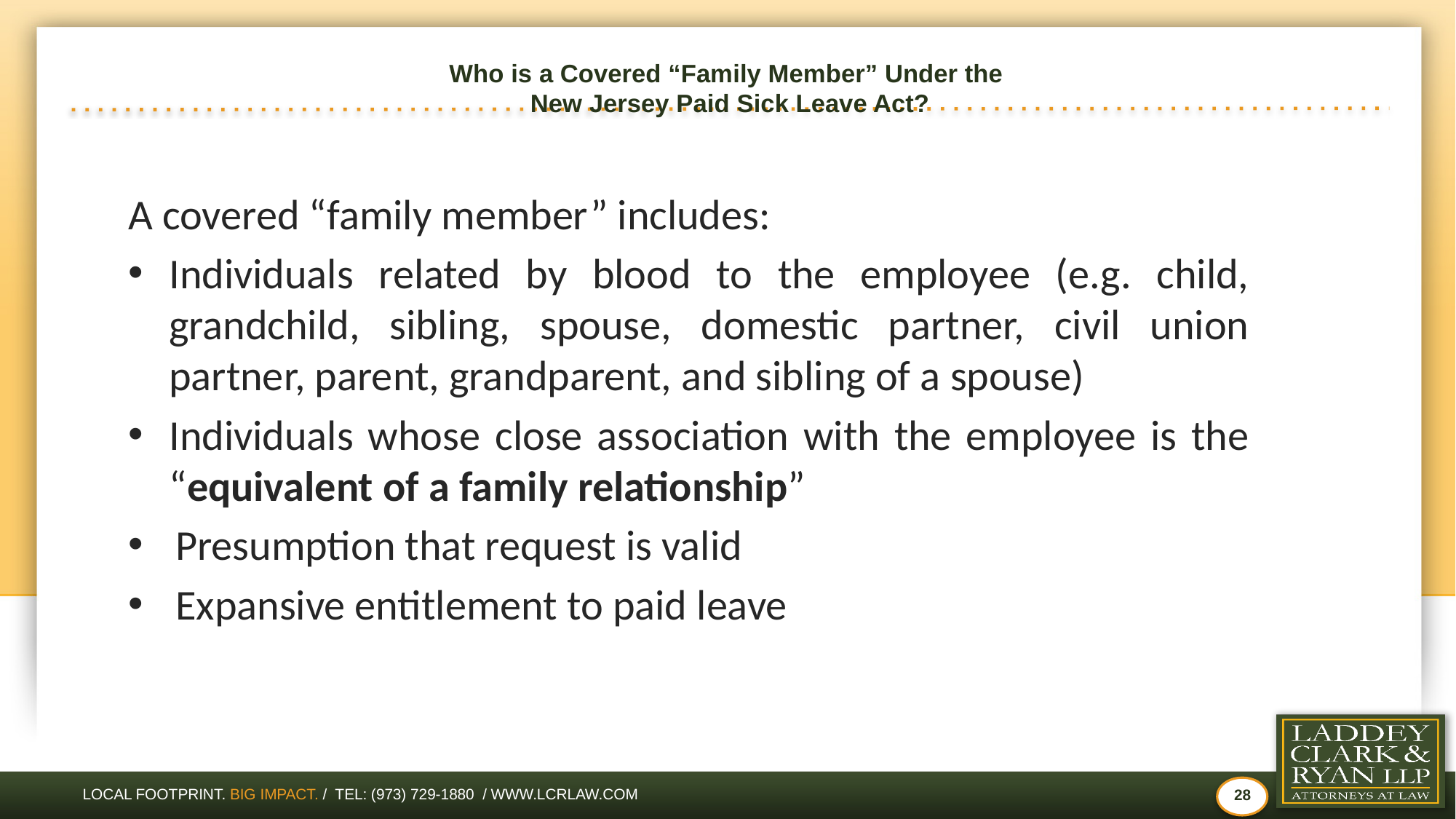

# Who is a Covered “Family Member” Under the New Jersey Paid Sick Leave Act?
A covered “family member” includes:
Individuals related by blood to the employee (e.g. child, grandchild, sibling, spouse, domestic partner, civil union partner, parent, grandparent, and sibling of a spouse)
Individuals whose close association with the employee is the “equivalent of a family relationship”
Presumption that request is valid
Expansive entitlement to paid leave